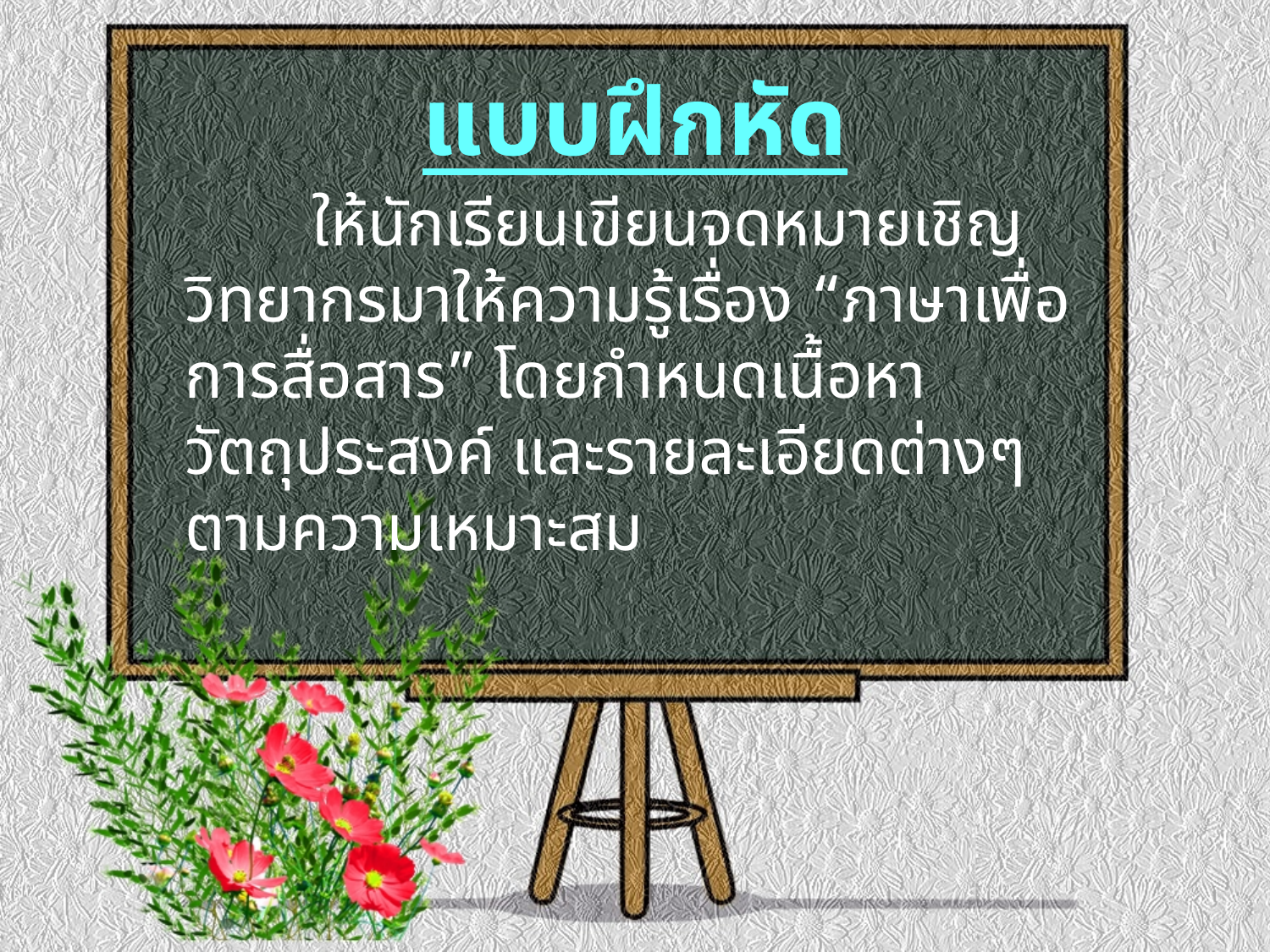

# แบบฝึกหัด
		ให้นักเรียนเขียนจดหมายเชิญวิทยากรมาให้ความรู้เรื่อง “ภาษาเพื่อการสื่อสาร” โดยกำหนดเนื้อหา วัตถุประสงค์ และรายละเอียดต่างๆตามความเหมาะสม